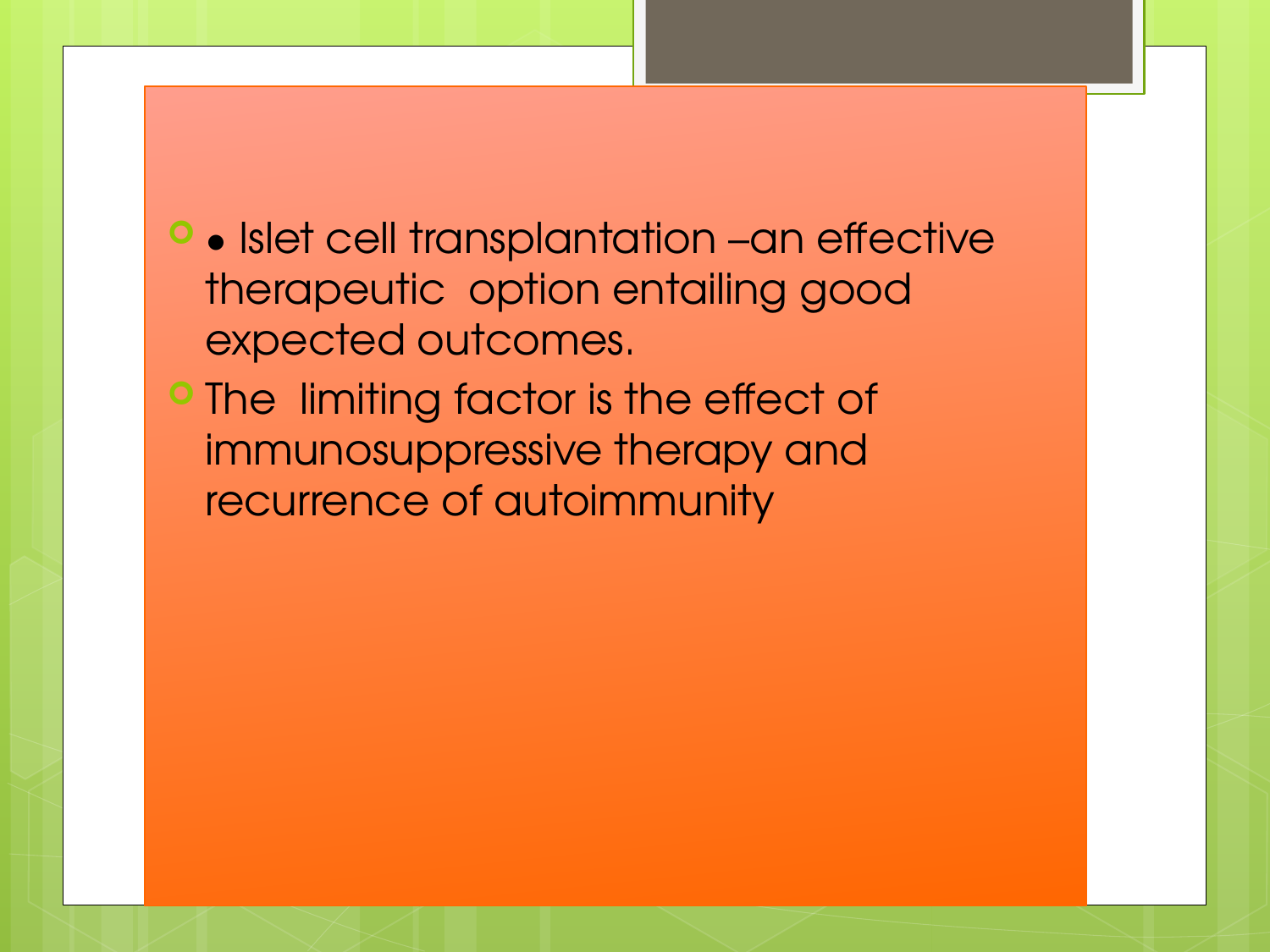

• Islet cell transplantation –an effective therapeutic  option entailing good expected outcomes.
The  limiting factor is the effect of immunosuppressive therapy and recurrence of autoimmunity

#